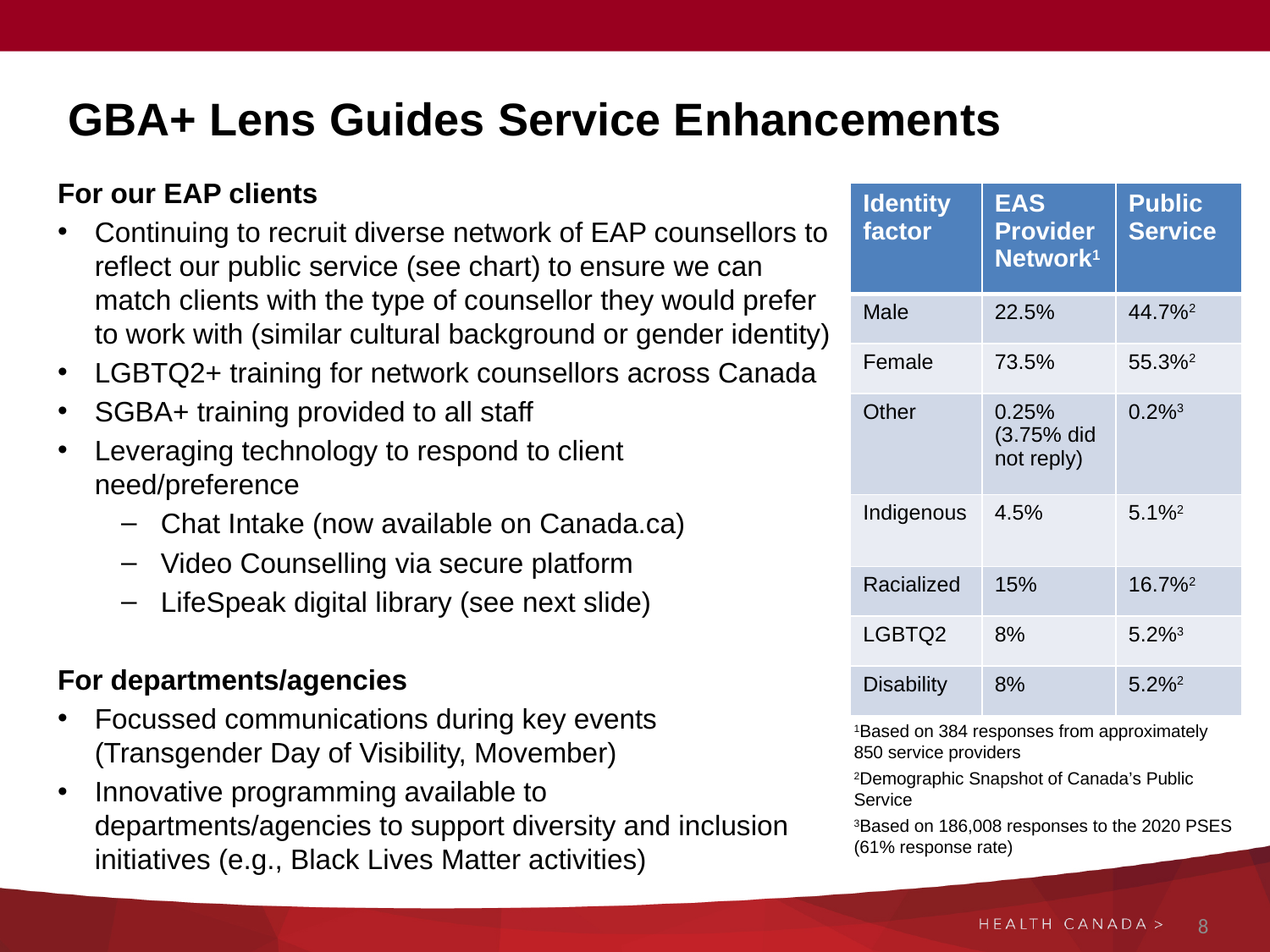

# GBA+ Lens Guides Service Enhancements
For our EAP clients
Continuing to recruit diverse network of EAP counsellors to reflect our public service (see chart) to ensure we can match clients with the type of counsellor they would prefer to work with (similar cultural background or gender identity)
LGBTQ2+ training for network counsellors across Canada
SGBA+ training provided to all staff
Leveraging technology to respond to client need/preference
Chat Intake (now available on Canada.ca)
Video Counselling via secure platform
LifeSpeak digital library (see next slide)

For departments/agencies
Focussed communications during key events (Transgender Day of Visibility, Movember)
Innovative programming available to departments/agencies to support diversity and inclusion initiatives (e.g., Black Lives Matter activities)
| Identity factor | EAS Provider Network1 | Public Service |
| --- | --- | --- |
| Male | 22.5% | 44.7%2 |
| Female | 73.5% | 55.3%2 |
| Other | 0.25% (3.75% did not reply) | 0.2%3 |
| Indigenous | 4.5% | 5.1%2 |
| Racialized | 15% | 16.7%2 |
| LGBTQ2 | 8% | 5.2%3 |
| Disability | 8% | 5.2%2 |
1Based on 384 responses from approximately 850 service providers
2Demographic Snapshot of Canada’s Public Service
3Based on 186,008 responses to the 2020 PSES (61% response rate)
8